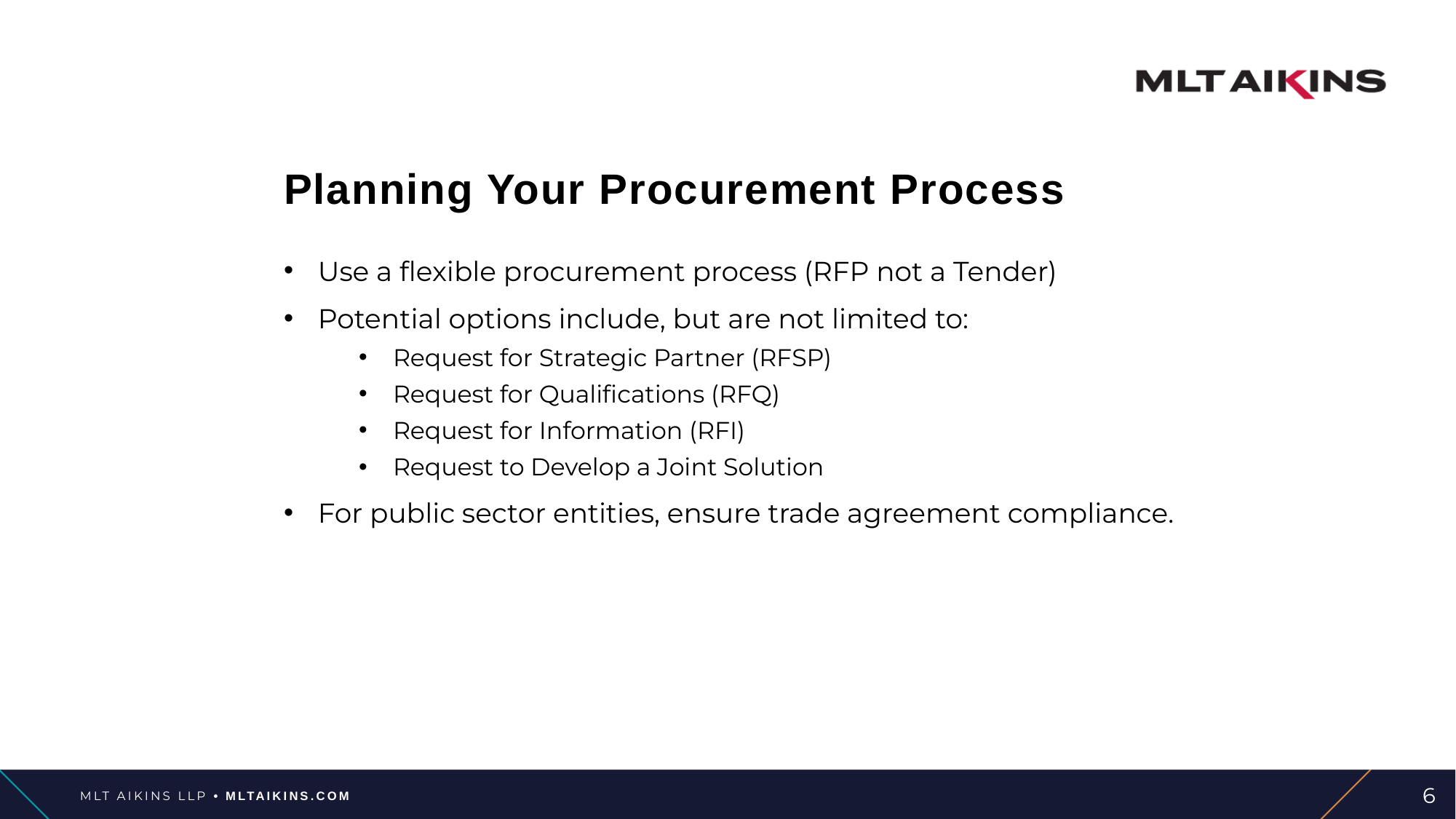

# Planning Your Procurement Process
Use a flexible procurement process (RFP not a Tender)
Potential options include, but are not limited to:
Request for Strategic Partner (RFSP)
Request for Qualifications (RFQ)
Request for Information (RFI)
Request to Develop a Joint Solution
For public sector entities, ensure trade agreement compliance.

6